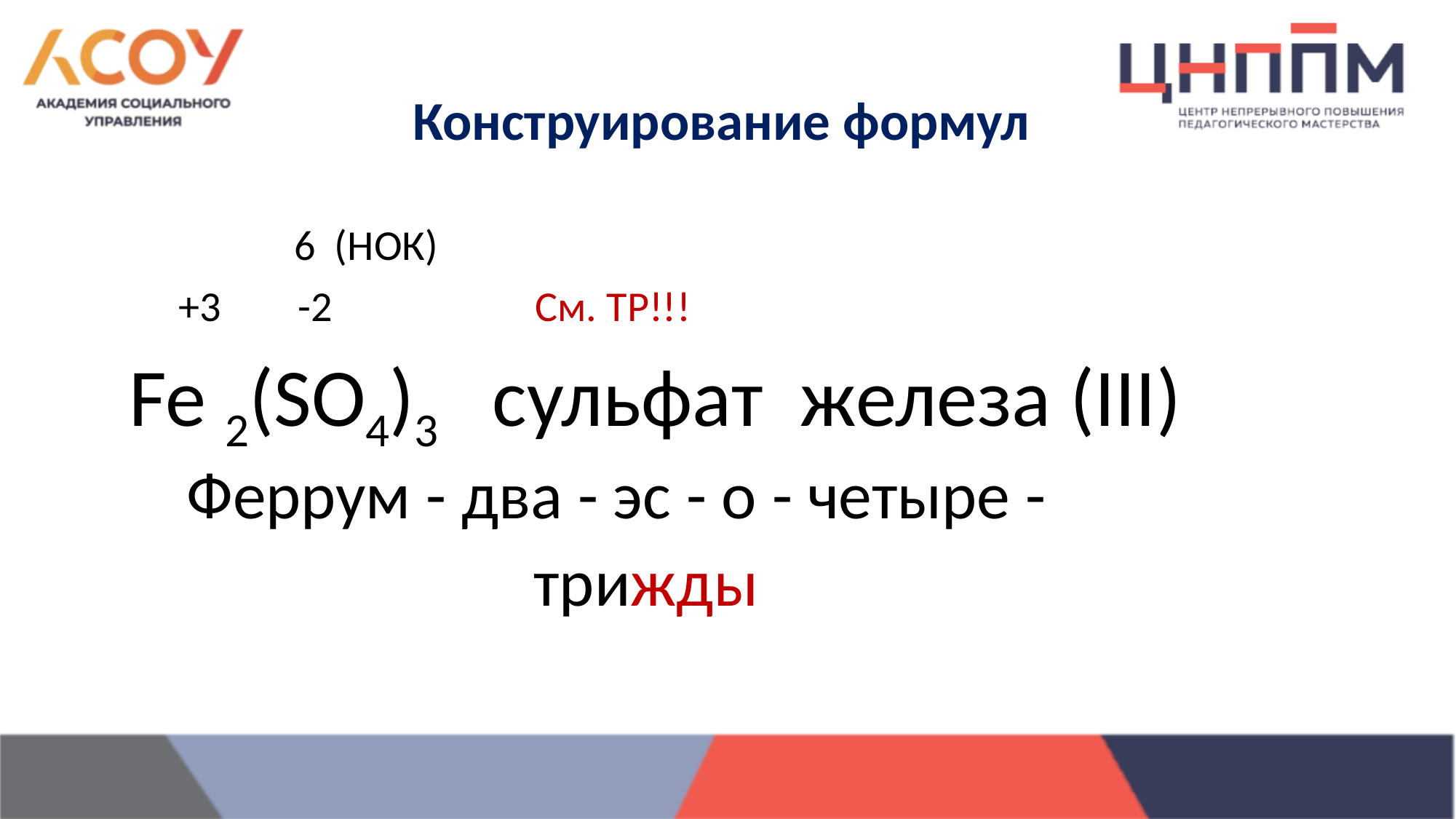

# Конструирование формул
                   6  (НОК)
       +3        -2                     См. ТР!!!
 Fe 2(SO4)3     сульфат  железа (III)
     Феррум - два - эс - о - четыре -
                            трижды